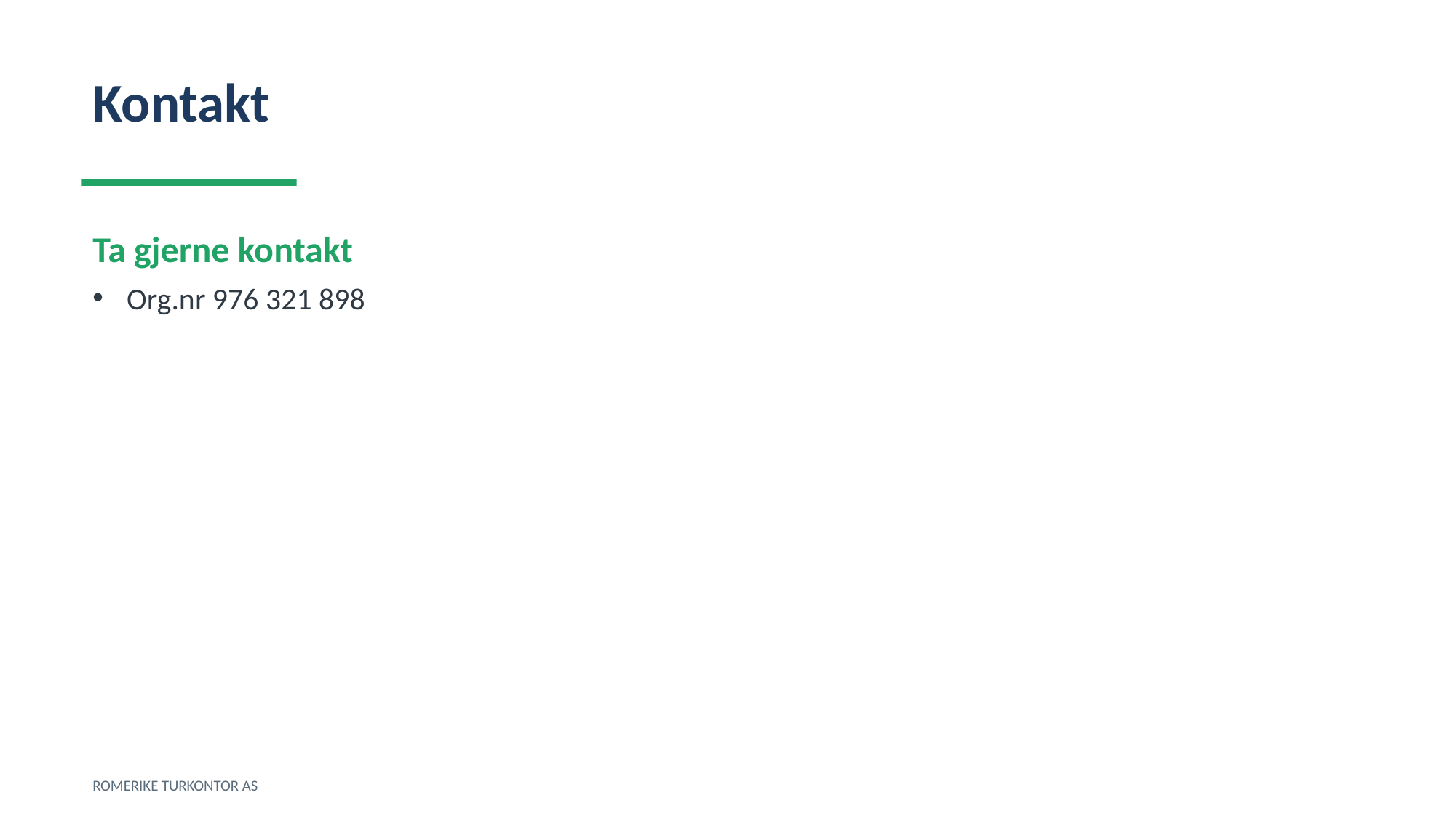

Kontakt

Ta gjerne kontakt
Org.nr 976 321 898
ROMERIKE TURKONTOR AS